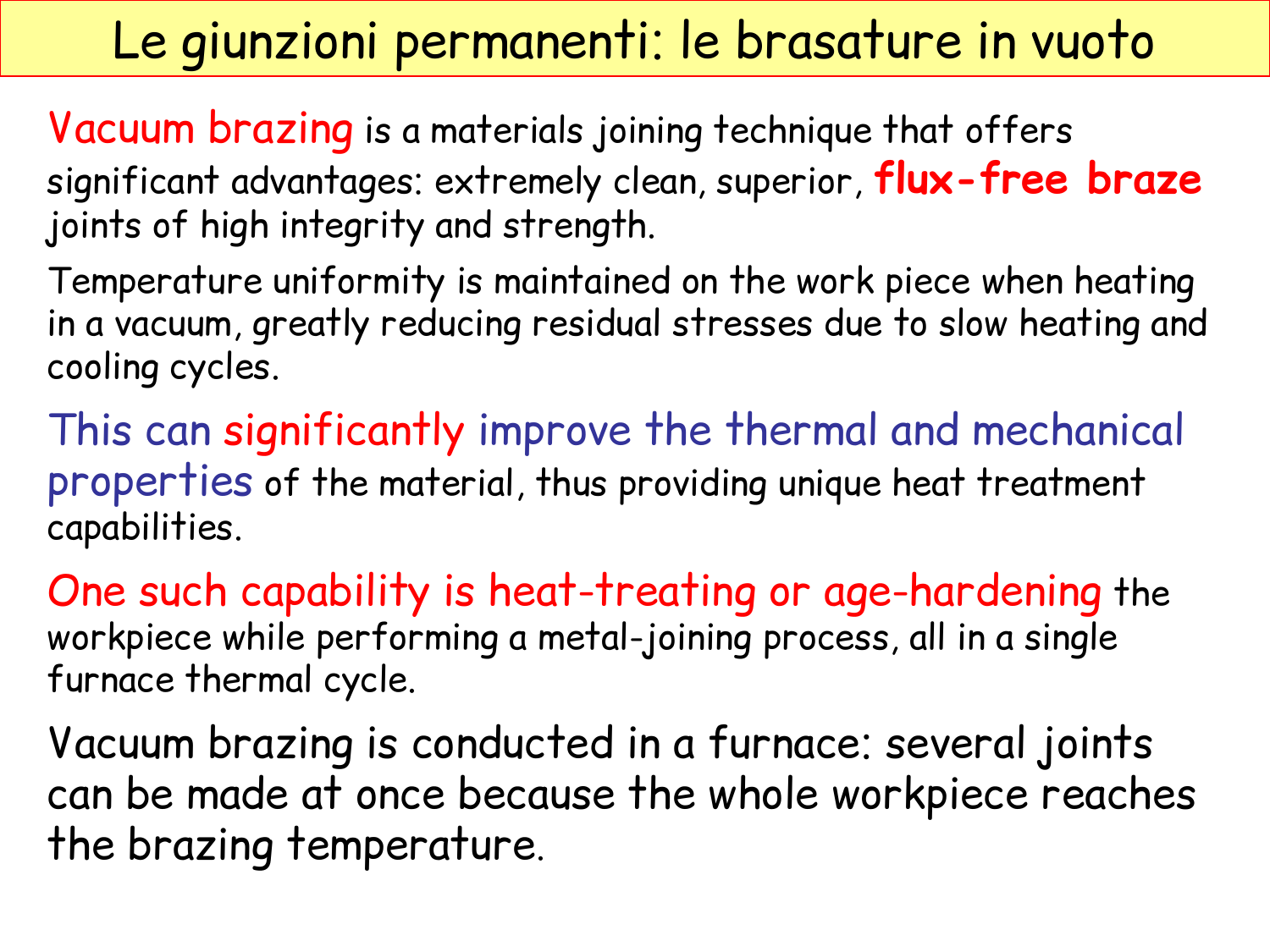

Le giunzioni permanenti: le brasature in vuoto
Vacuum brazing is a materials joining technique that offers significant advantages: extremely clean, superior, flux-free braze joints of high integrity and strength.
Temperature uniformity is maintained on the work piece when heating in a vacuum, greatly reducing residual stresses due to slow heating and cooling cycles.
This can significantly improve the thermal and mechanical properties of the material, thus providing unique heat treatment capabilities.
One such capability is heat-treating or age-hardening the workpiece while performing a metal-joining process, all in a single furnace thermal cycle.
Vacuum brazing is conducted in a furnace: several joints can be made at once because the whole workpiece reaches the brazing temperature.